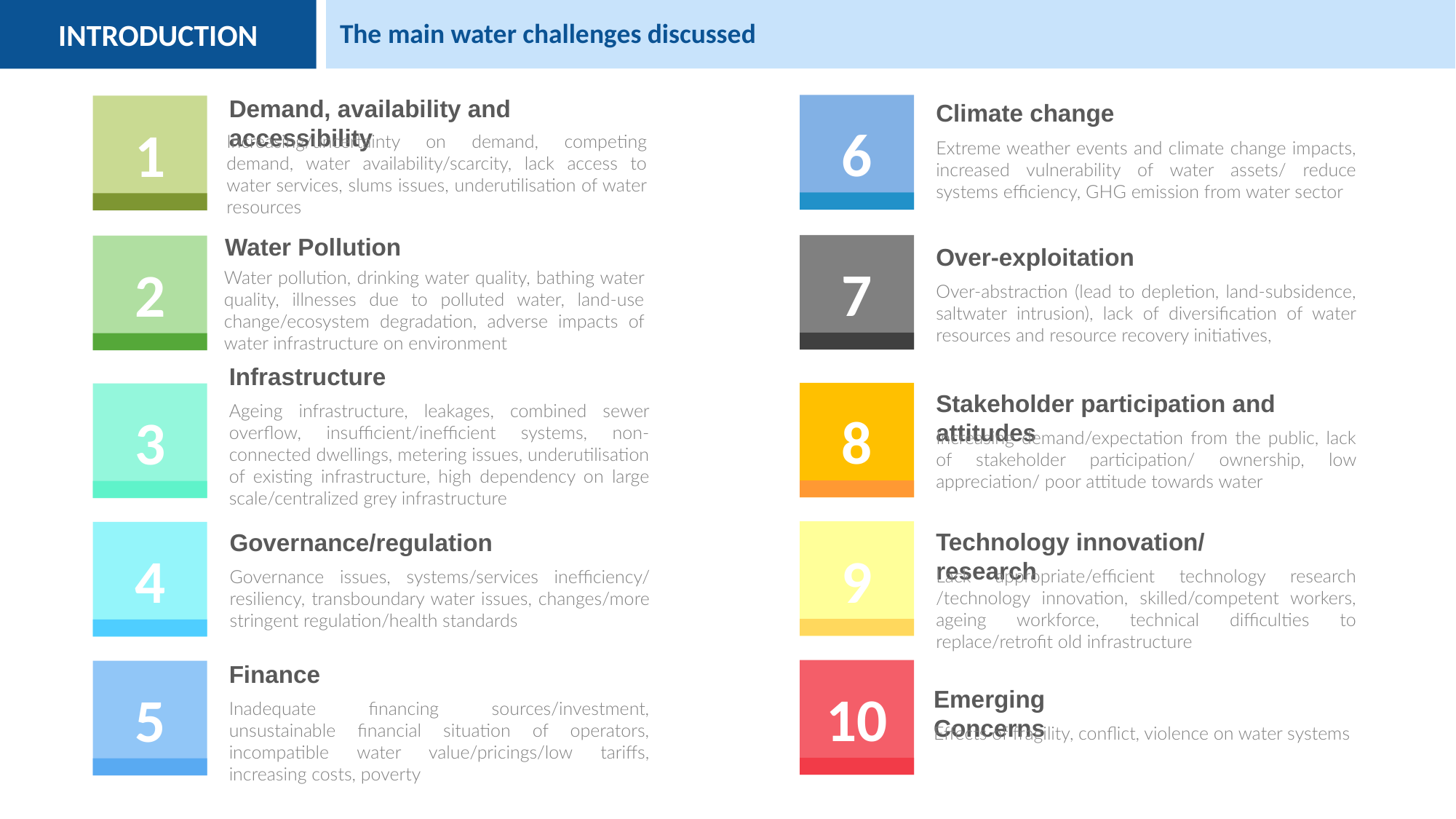

The main water challenges discussed
Demand, availability and accessibility
Increasing/uncertainty on demand, competing demand, water availability/scarcity, lack access to water services, slums issues, underutilisation of water resources
Climate change
Extreme weather events and climate change impacts, increased vulnerability of water assets/ reduce systems efficiency, GHG emission from water sector
6

1

Water Pollution
Water pollution, drinking water quality, bathing water quality, illnesses due to polluted water, land-use change/ecosystem degradation, adverse impacts of water infrastructure on environment
7

2

Over-exploitation
Over-abstraction (lead to depletion, land-subsidence, saltwater intrusion), lack of diversification of water resources and resource recovery initiatives,
Infrastructure
Ageing infrastructure, leakages, combined sewer overflow, insufficient/inefficient systems, non-connected dwellings, metering issues, underutilisation of existing infrastructure, high dependency on large scale/centralized grey infrastructure
Stakeholder participation and attitudes
Increasing demand/expectation from the public, lack of stakeholder participation/ ownership, low appreciation/ poor attitude towards water

8

3

Technology innovation/ research
Lack appropriate/efficient technology research /technology innovation, skilled/competent workers, ageing workforce, technical difficulties to replace/retrofit old infrastructure
9

Governance/regulation
Governance issues, systems/services inefficiency/ resiliency, transboundary water issues, changes/more stringent regulation/health standards

4

Finance
Inadequate financing sources/investment, unsustainable financial situation of operators, incompatible water value/pricings/low tariffs, increasing costs, poverty
10

5

Emerging Concerns
Effects of fragility, conflict, violence on water systems